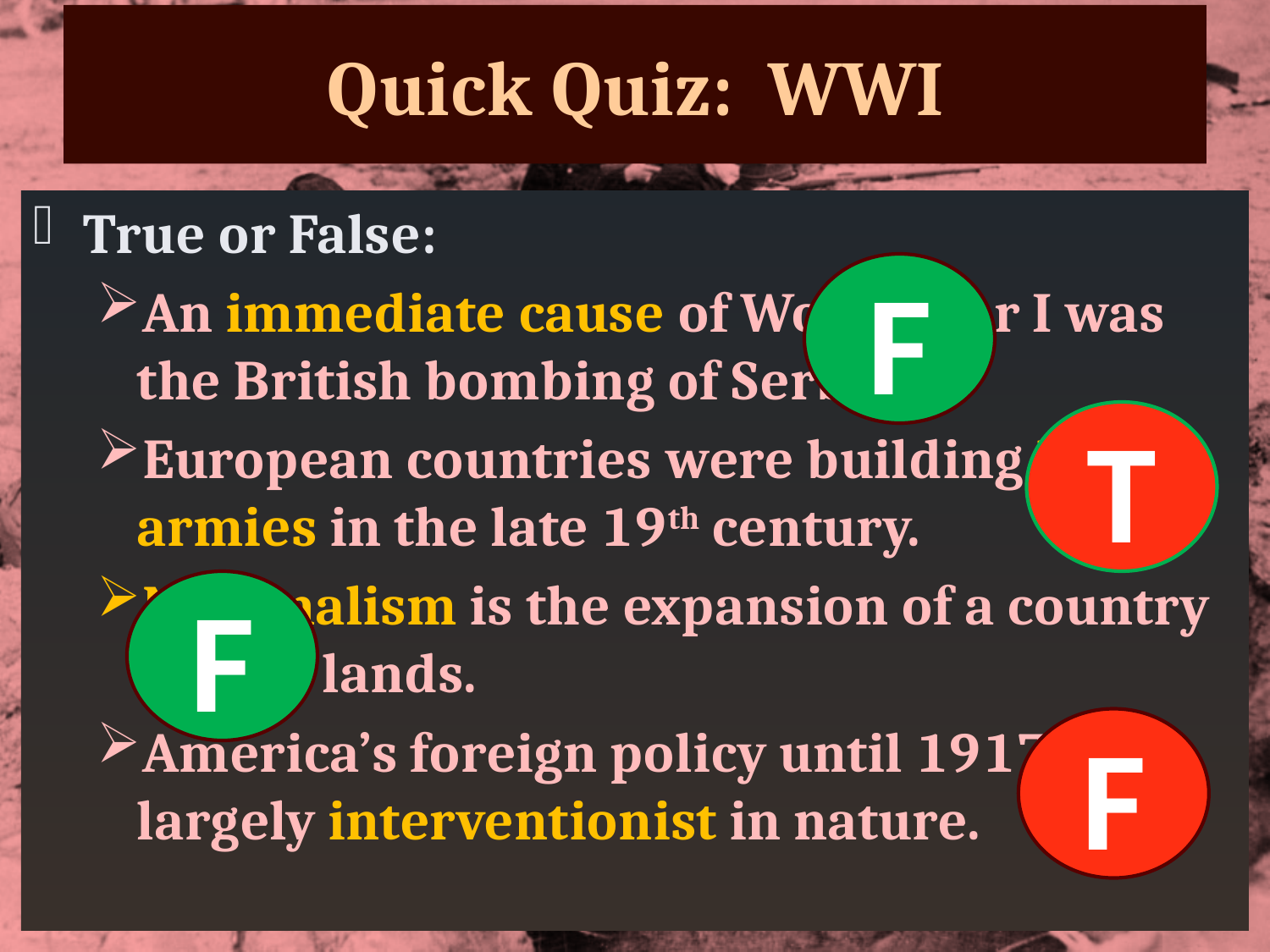

# Quick Quiz:  WWI
True or False:
An immediate cause of World War I was the British bombing of Serbia.
European countries were building bigger armies in the late 19th century.
Nationalism is the expansion of a country to new lands.
America’s foreign policy until 1917 was largely interventionist in nature.

F
T
F
F